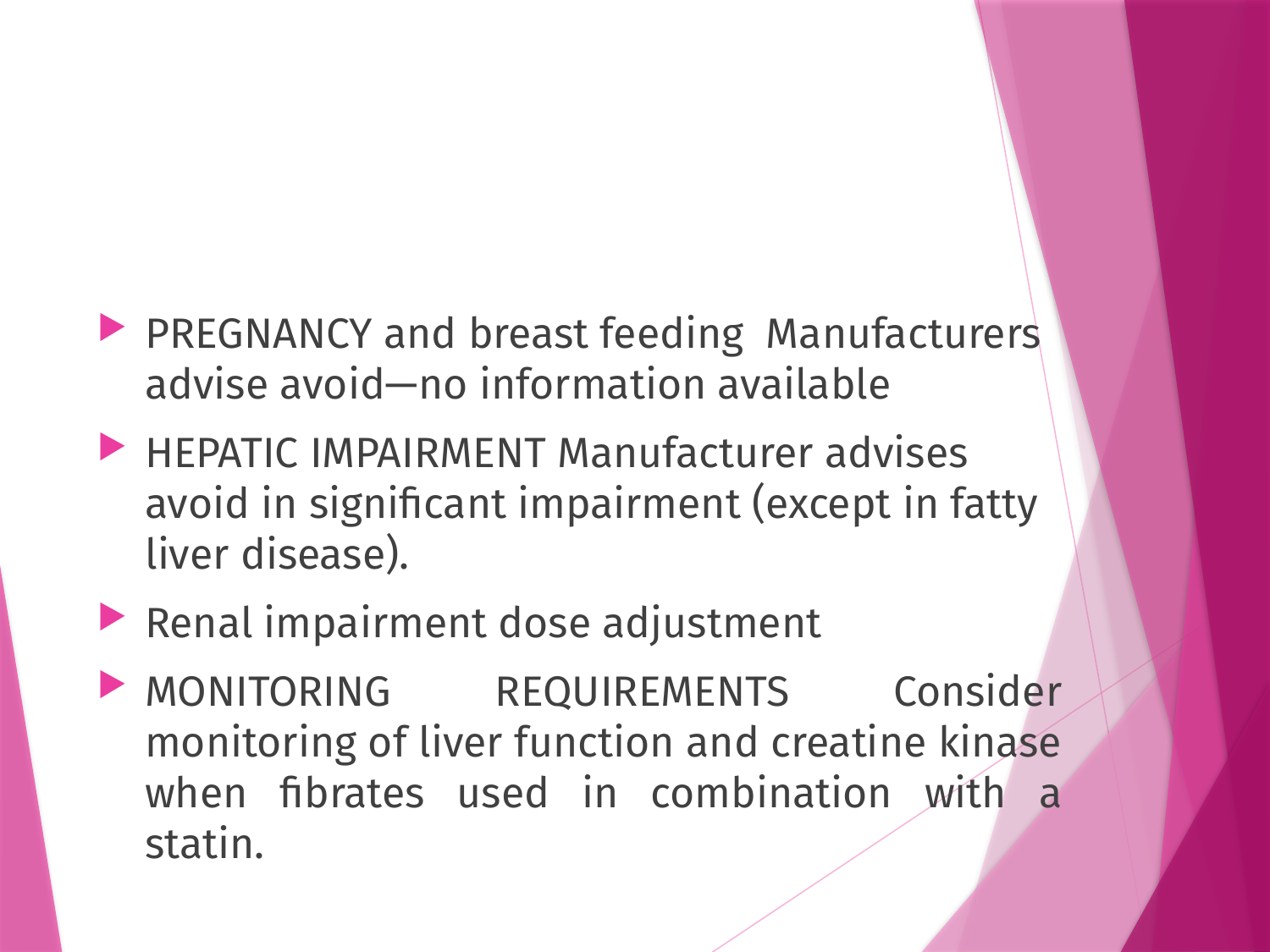

#
PREGNANCY and breast feeding  Manufacturers advise avoid—no information available
HEPATIC IMPAIRMENT Manufacturer advises avoid in significant impairment (except in fatty liver disease).
Renal impairment dose adjustment
MONITORING REQUIREMENTS Consider monitoring of liver function and creatine kinase when fibrates used in combination with a statin.